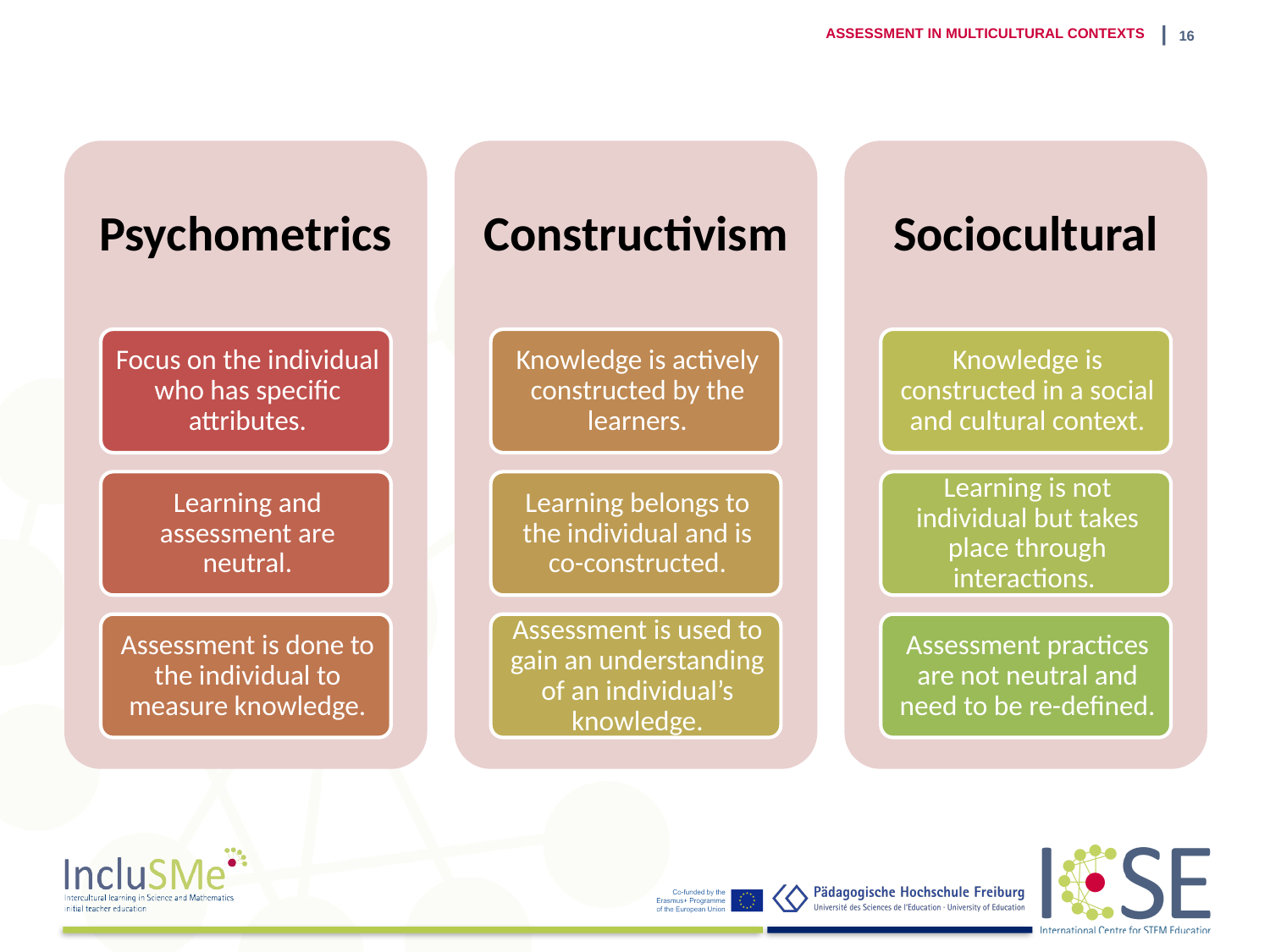

|  16
ASSESSMENT IN MULTICULTURAL CONTEXTS
Psychometrics
Focus on the individual who has specific attributes.
Learning and assessment are neutral.
Assessment is done to the individual to measure knowledge.
Constructivism
Knowledge is actively constructed by the learners.
Learning belongs to the individual and is co-constructed.
Assessment is used to gain an understanding of an individual’s knowledge.
Sociocultural
Knowledge is constructed in a social and cultural context.
Learning is not individual but takes place through interactions.
Assessment practices are not neutral and need to be re-defined.